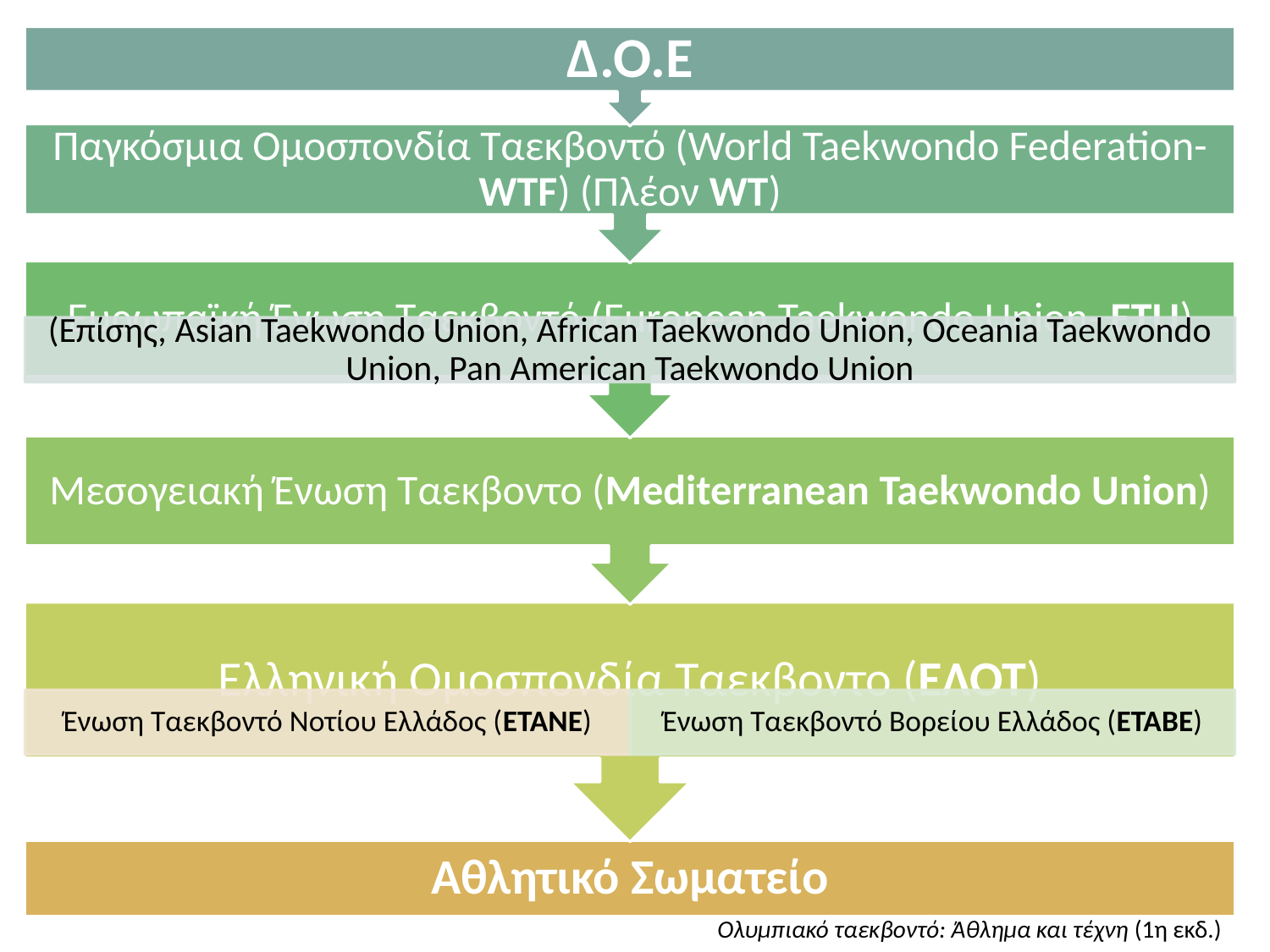

Αθλητικό Σωματείο
Ελληνική Ομοσπονδία Ταεκβοντο (ΕΛΟΤ)
Ένωση Ταεκβοντό Νοτίου Ελλάδος (ΕΤΑΝΕ)
Ένωση Ταεκβοντό Βορείου Ελλάδος (ΕΤΑΒΕ)
Μεσογειακή Ένωση Ταεκβοντο (Mediterranean Taekwondo Union)
Ευρωπαϊκή Ένωση Ταεκβοντό (European Taekwondo Union- ETU)
(Επίσης, Asian Taekwondo Union, African Taekwondo Union, Oceania Taekwondo Union, Pan American Taekwondo Union
Παγκόσμια Ομοσπονδία Ταεκβοντό (World Taekwondo Federation- WTF) (Πλέον WT)
Δ.Ο.Ε
Ολυμπιακό ταεκβοντό: Άθλημα και τέχνη (1η εκδ.)